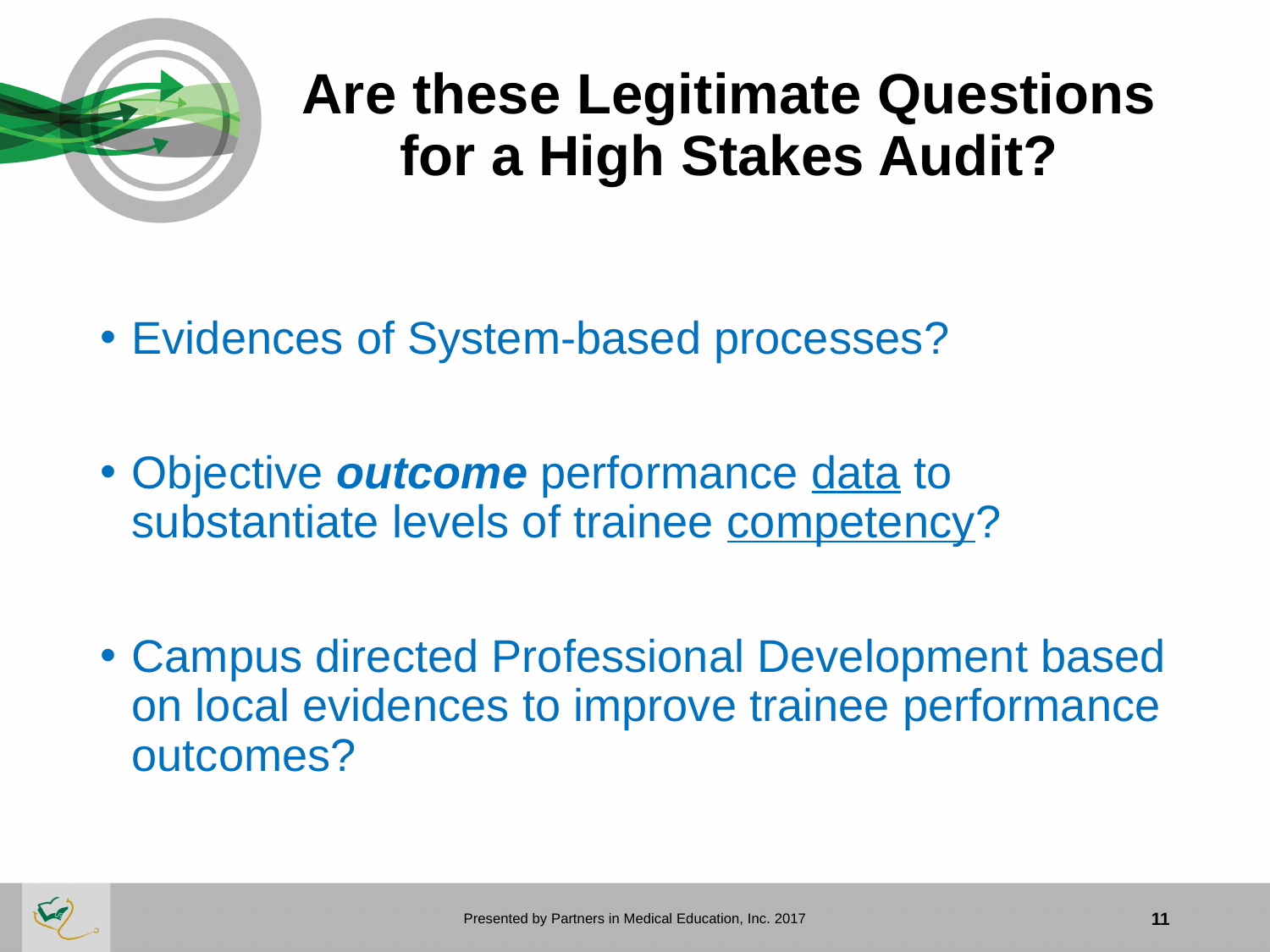

# Are these Legitimate Questions for a High Stakes Audit?

Evidences of System-based processes?

Objective outcome performance data to substantiate levels of trainee competency?

Campus directed Professional Development based on local evidences to improve trainee performance outcomes?

Presented by Partners in Medical Education, Inc. 2017
11